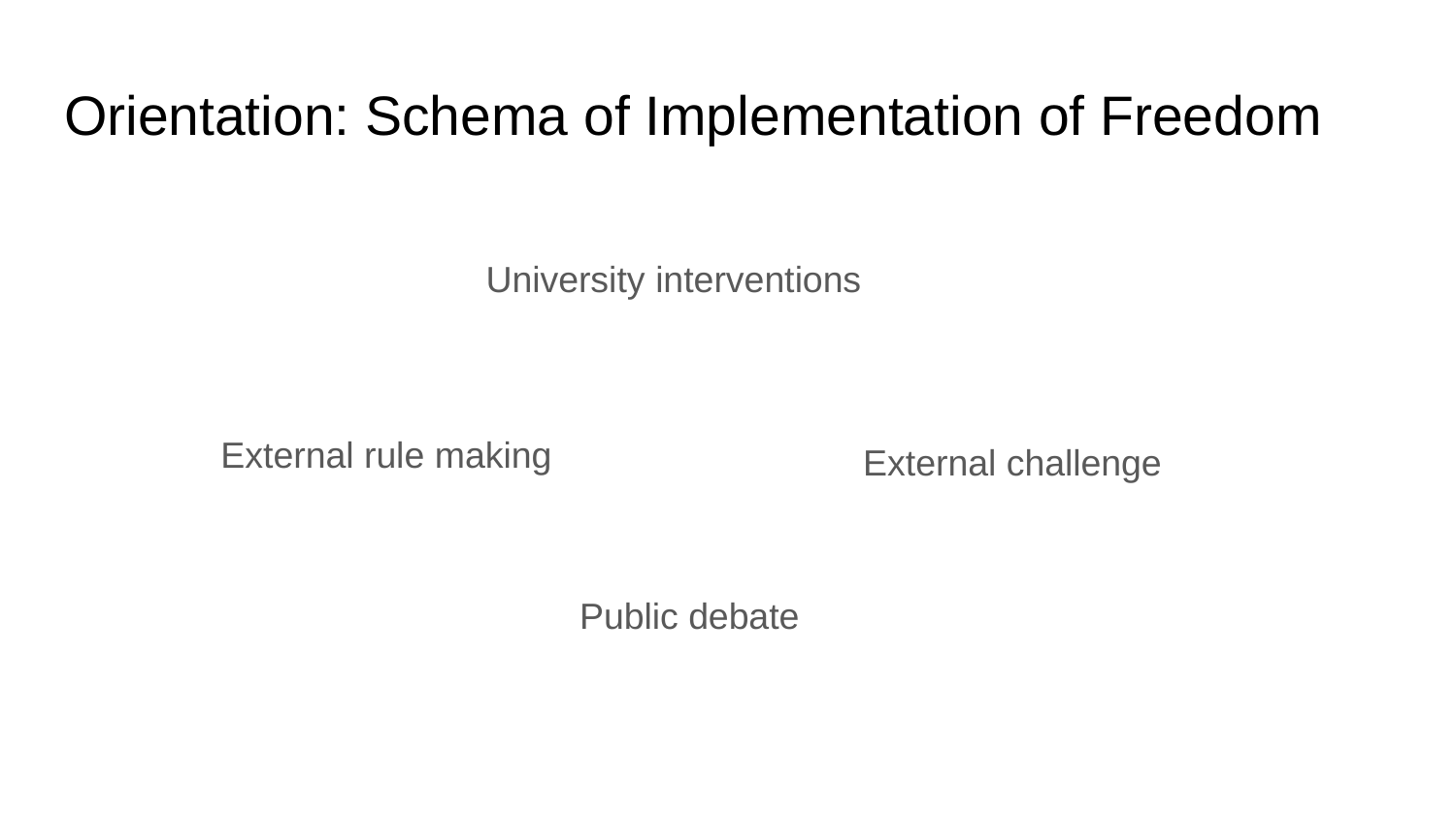

# Orientation: Schema of Implementation of Freedom

University interventions
External rule making
External challenge
Public debate